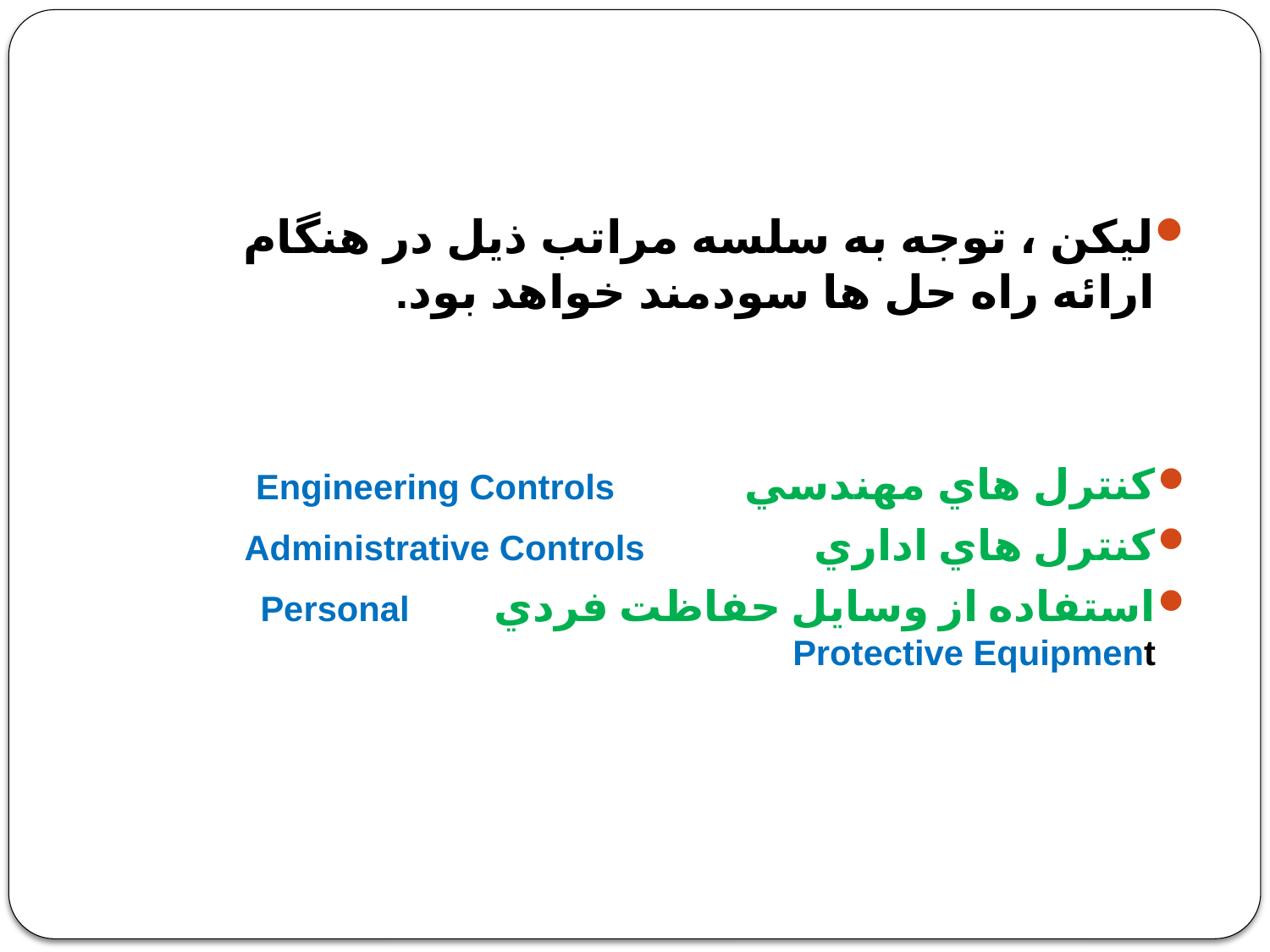

#
ليكن ، توجه به سلسه مراتب ذيل در هنگام ارائه راه حل ها سودمند خواهد بود.

كنترل هاي مهندسي           Engineering Controls
كنترل هاي اداري                Administrative Controls
استفاده از وسايل حفاظت فردي        Personal Protective Equipment